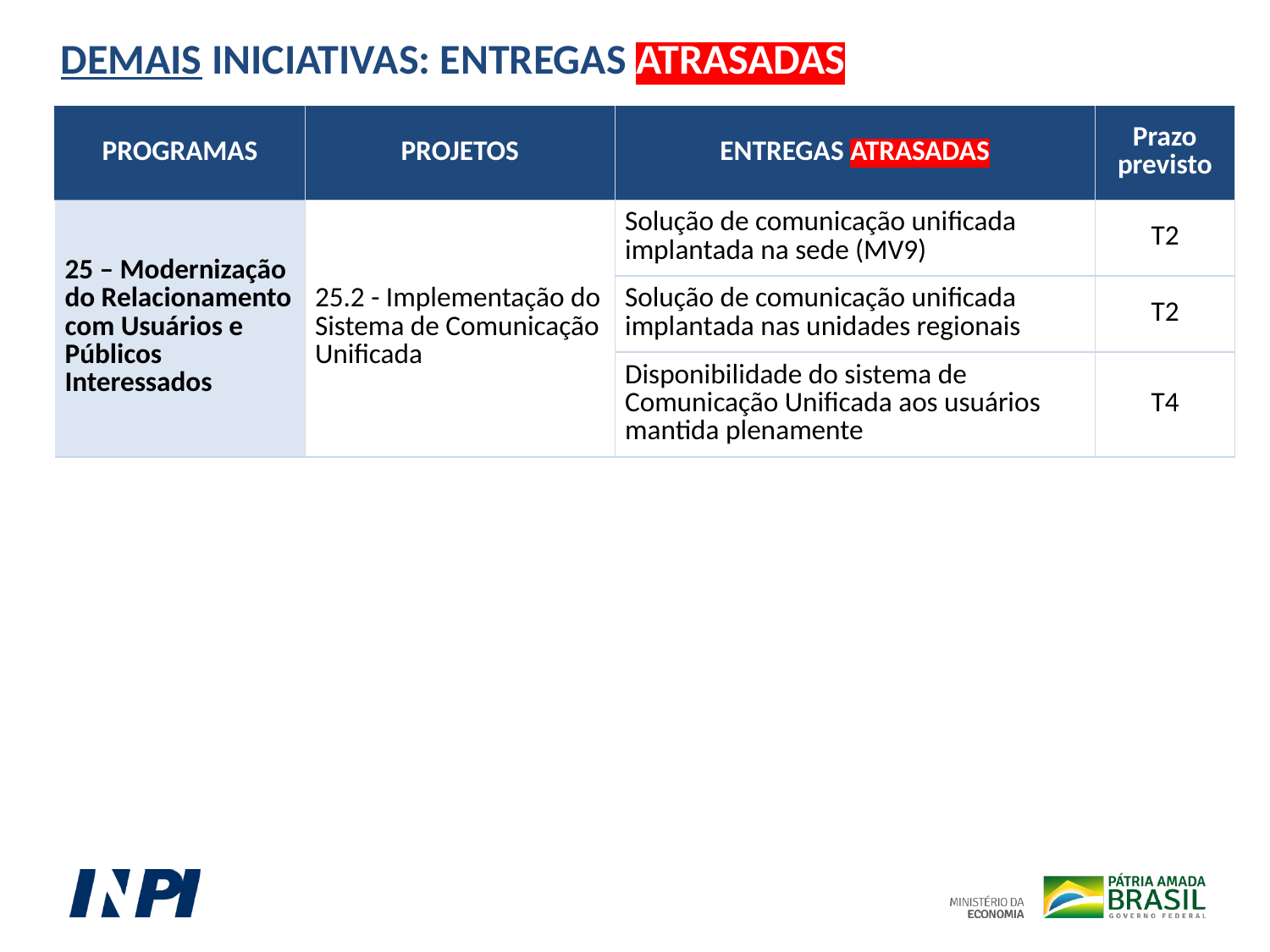

DEMAIS INICIATIVAS: ENTREGAS ATRASADAS
| PROGRAMAS | PROJETOS | ENTREGAS ATRASADAS | Prazo previsto |
| --- | --- | --- | --- |
| 25 – Modernização do Relacionamento com Usuários e Públicos Interessados | 25.2 - Implementação do Sistema de Comunicação Unificada | Solução de comunicação unificada implantada na sede (MV9) | T2 |
|  |  | Solução de comunicação unificada implantada nas unidades regionais | T2 |
|  |  | Disponibilidade do sistema de Comunicação Unificada aos usuários mantida plenamente | T4 |